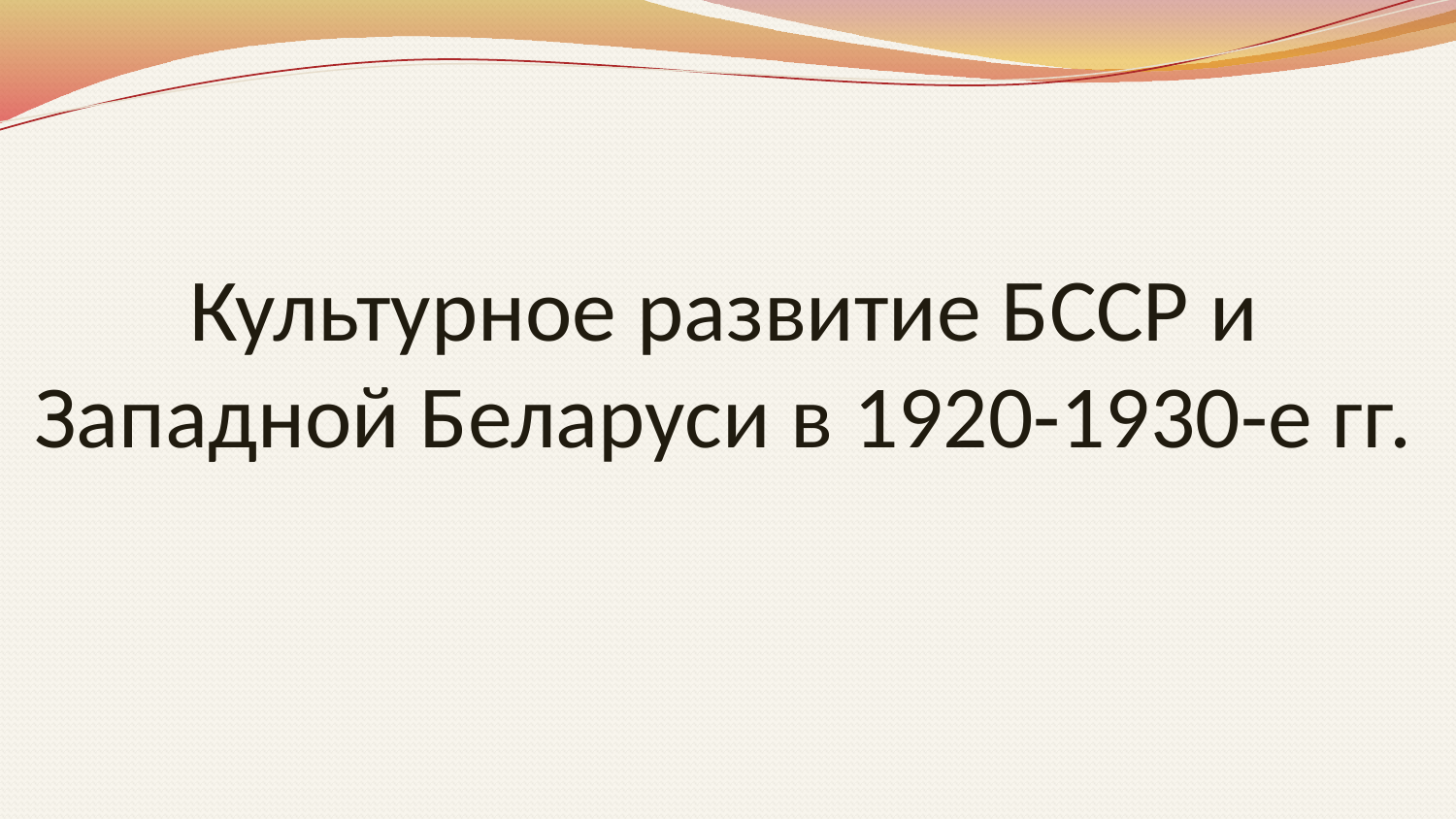

# Культурное развитие БССР и Западной Беларуси в 1920-1930-е гг.